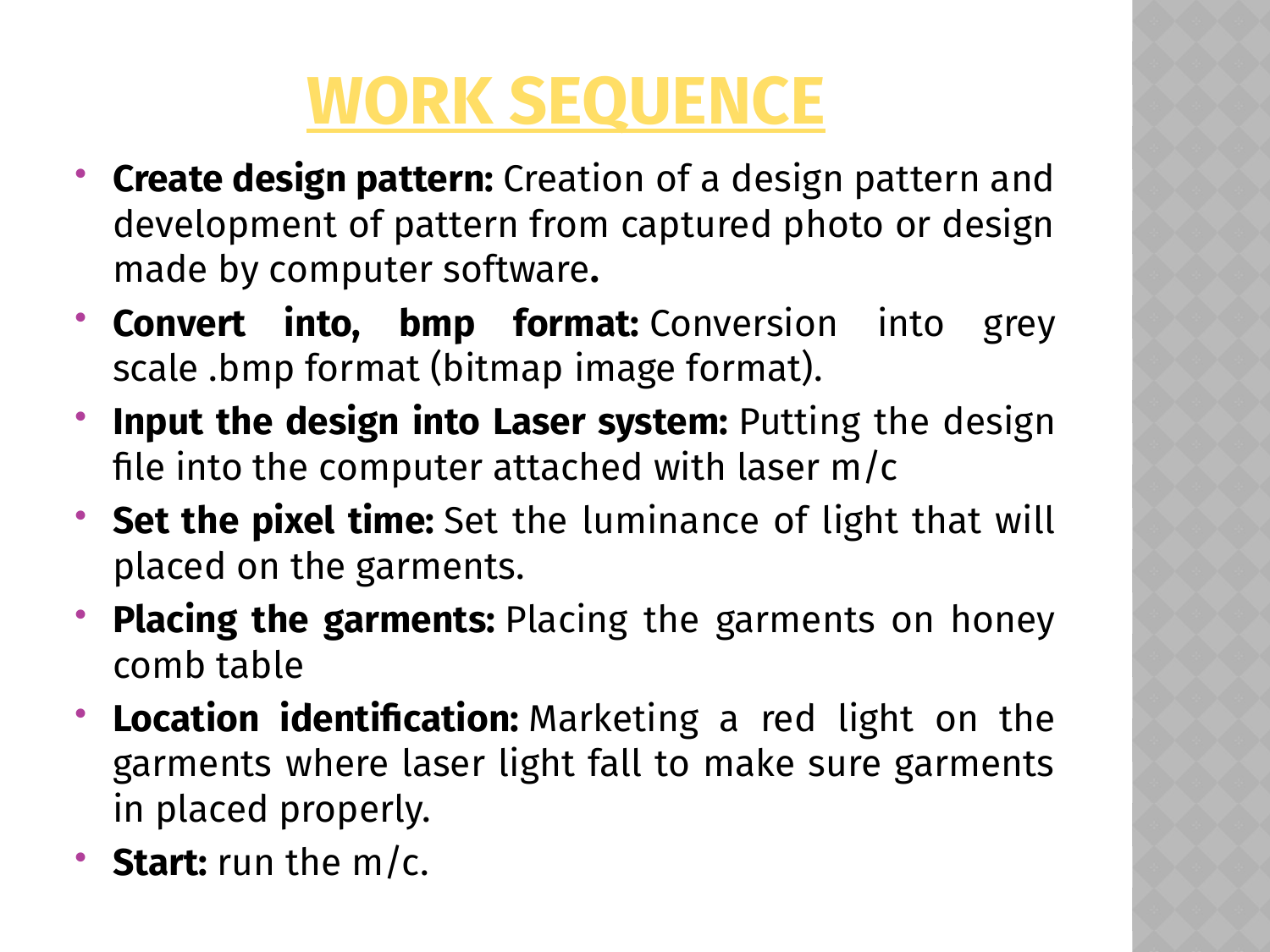

# Work sequence
Create design pattern: Creation of a design pattern and development of pattern from captured photo or design made by computer software.
Convert into, bmp format: Conversion into grey scale .bmp format (bitmap image format).
Input the design into Laser system: Putting the design file into the computer attached with laser m/c
Set the pixel time: Set the luminance of light that will placed on the garments.
Placing the garments: Placing the garments on honey comb table
Location identification: Marketing a red light on the garments where laser light fall to make sure garments in placed properly.
Start: run the m/c.